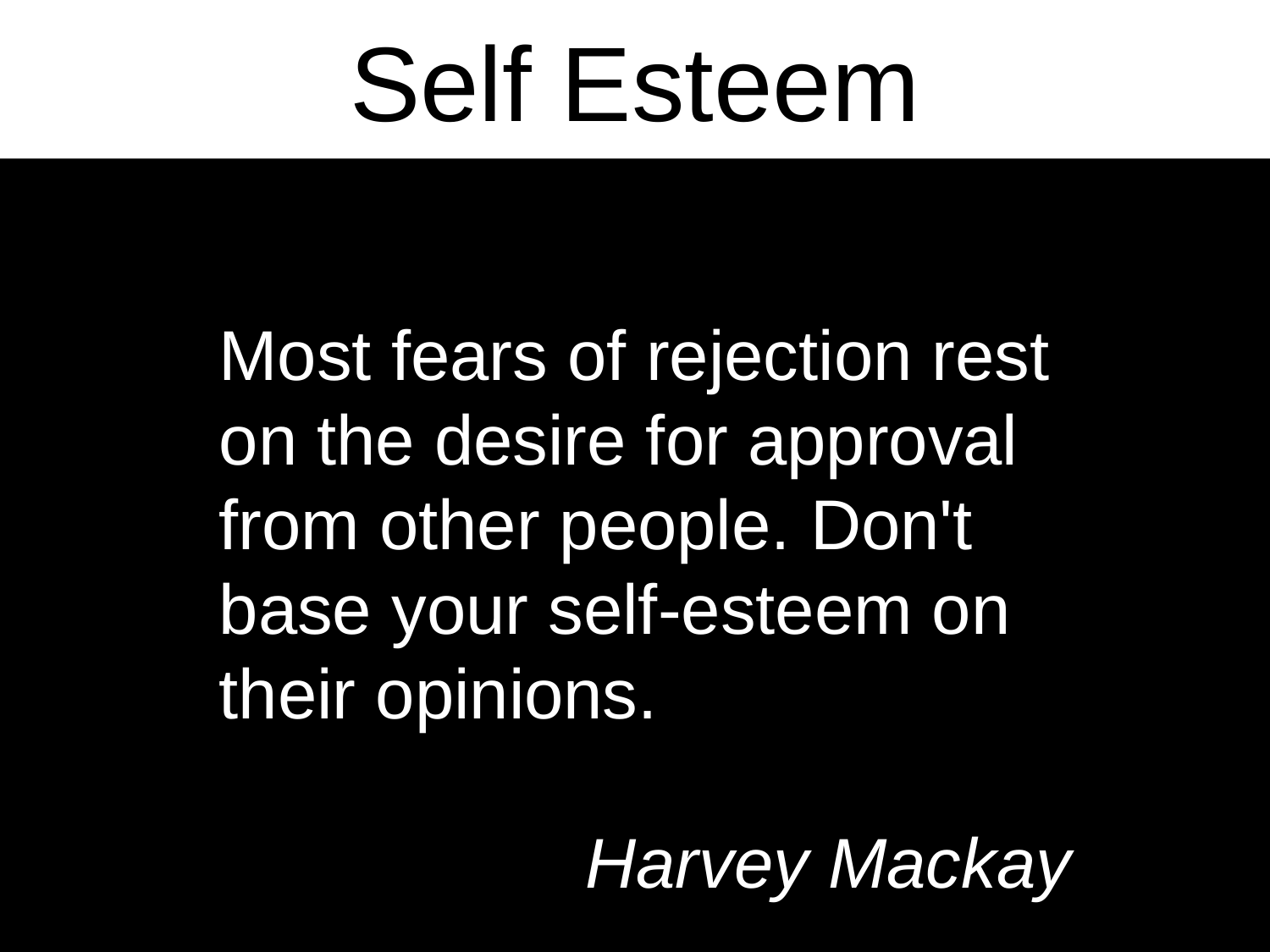

# Self Esteem
Most fears of rejection rest on the desire for approval from other people. Don't base your self-esteem on their opinions.

Harvey Mackay